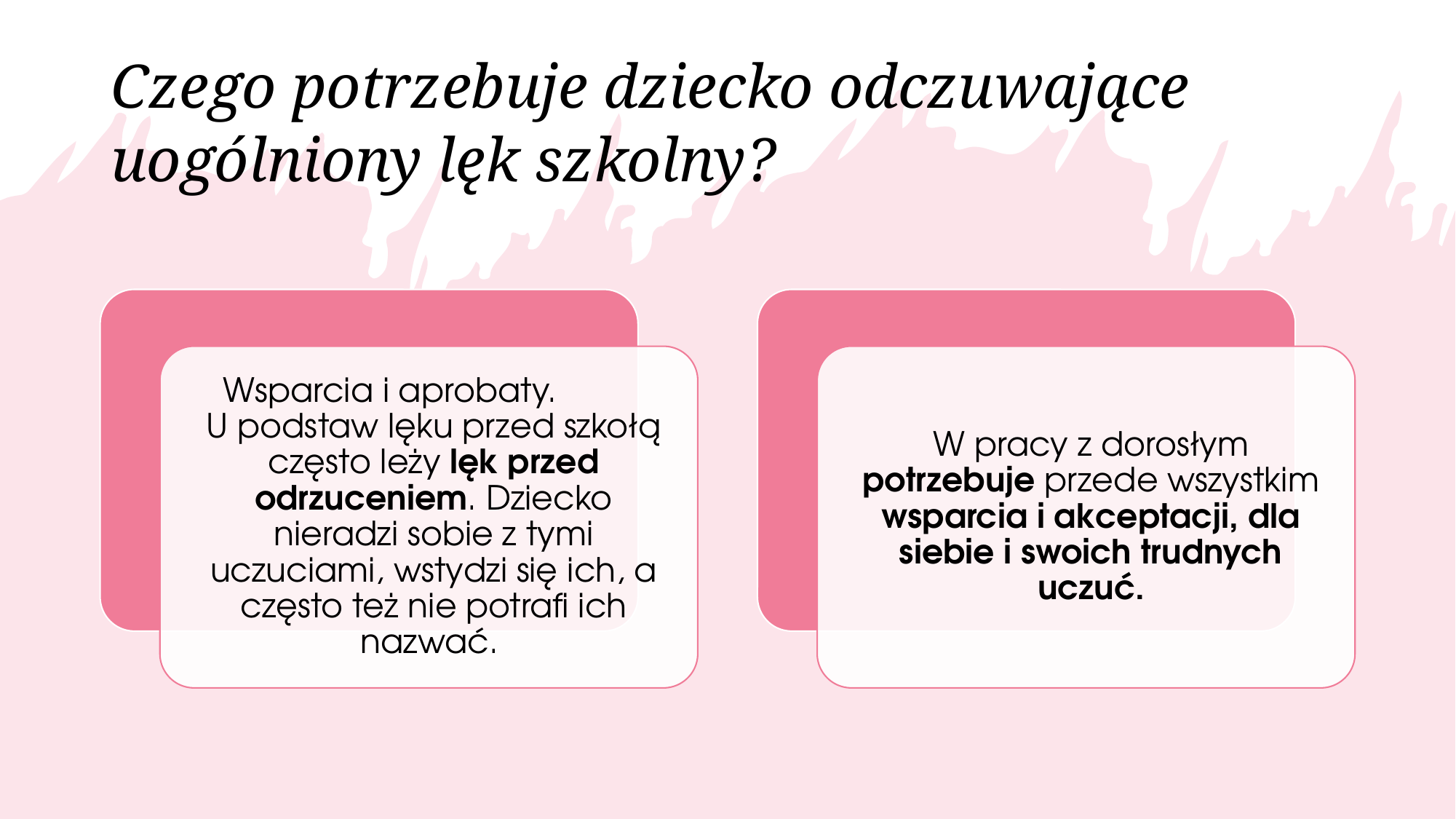

Czego potrzebuje dziecko odczuwające uogólniony lęk szkolny?

Wsparcia i aprobaty.          
U podstaw lęku przed szkołą często leży lęk przed odrzuceniem. Dziecko nieradzi sobie z tymi uczuciami, wstydzi się ich, a często też nie potrafi ich nazwać.
W pracy z dorosłym potrzebuje przede wszystkim wsparcia i akceptacji, dla siebie i swoich trudnych uczuć.